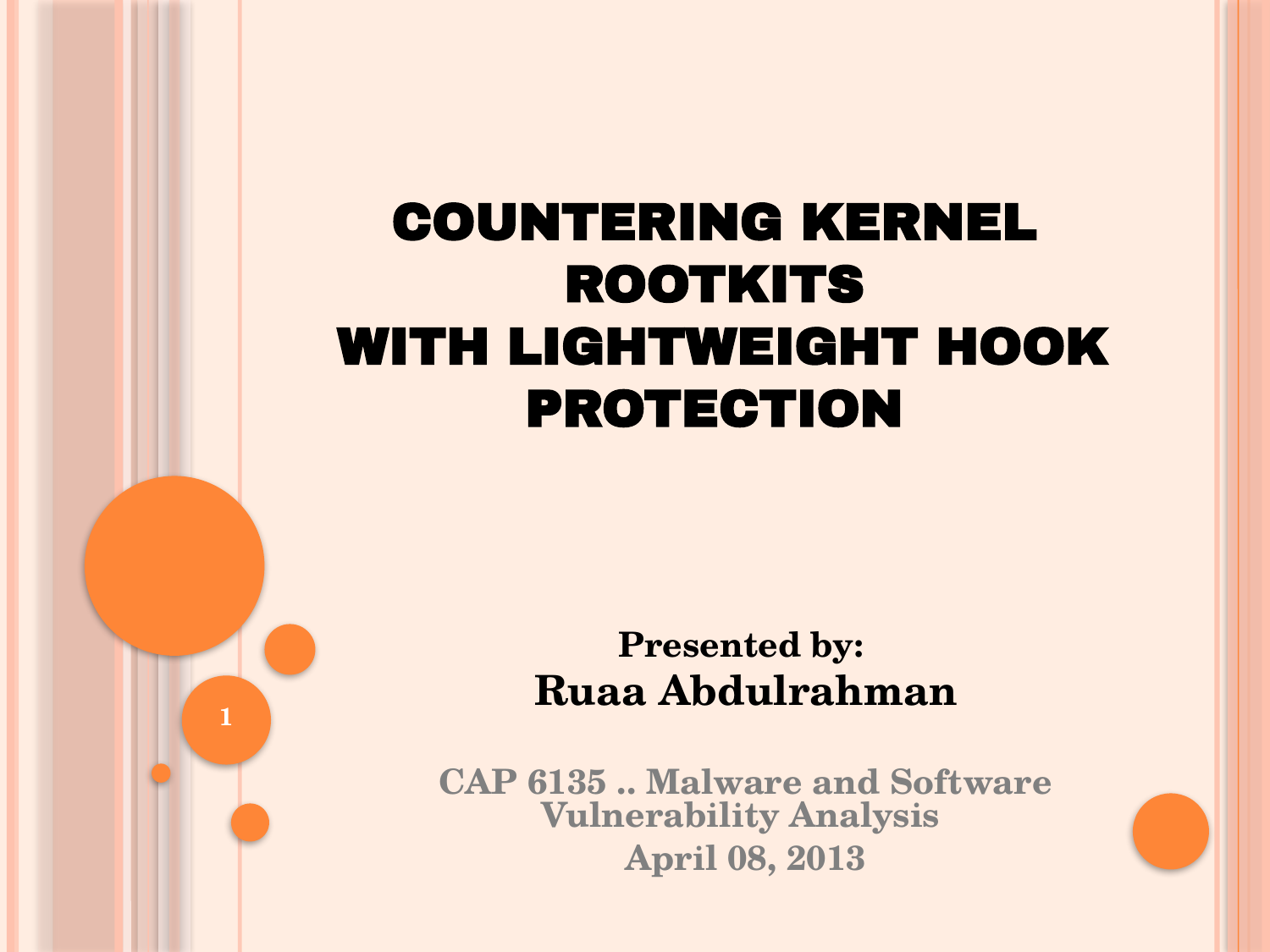

# Countering Kernel Rootkits with Lightweight Hook Protection
Presented by:
Ruaa Abdulrahman

CAP 6135 .. Malware and Software Vulnerability Analysis
April 08, 2013

1